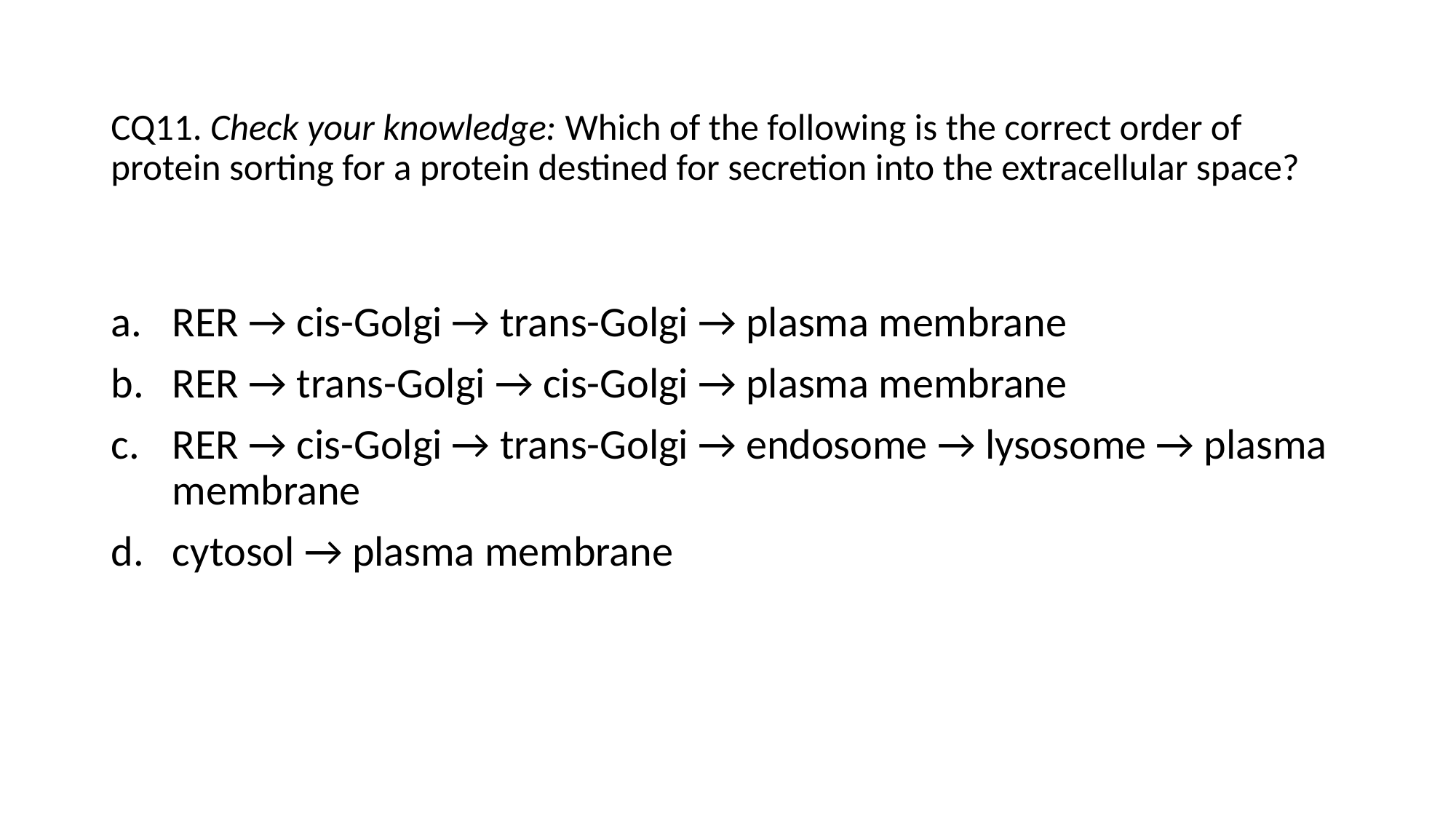

# CQ11. Check your knowledge: Which of the following is the correct order of protein sorting for a protein destined for secretion into the extracellular space?
RER → cis-Golgi → trans-Golgi → plasma membrane
RER → trans-Golgi → cis-Golgi → plasma membrane
RER → cis-Golgi → trans-Golgi → endosome → lysosome → plasma membrane
cytosol → plasma membrane